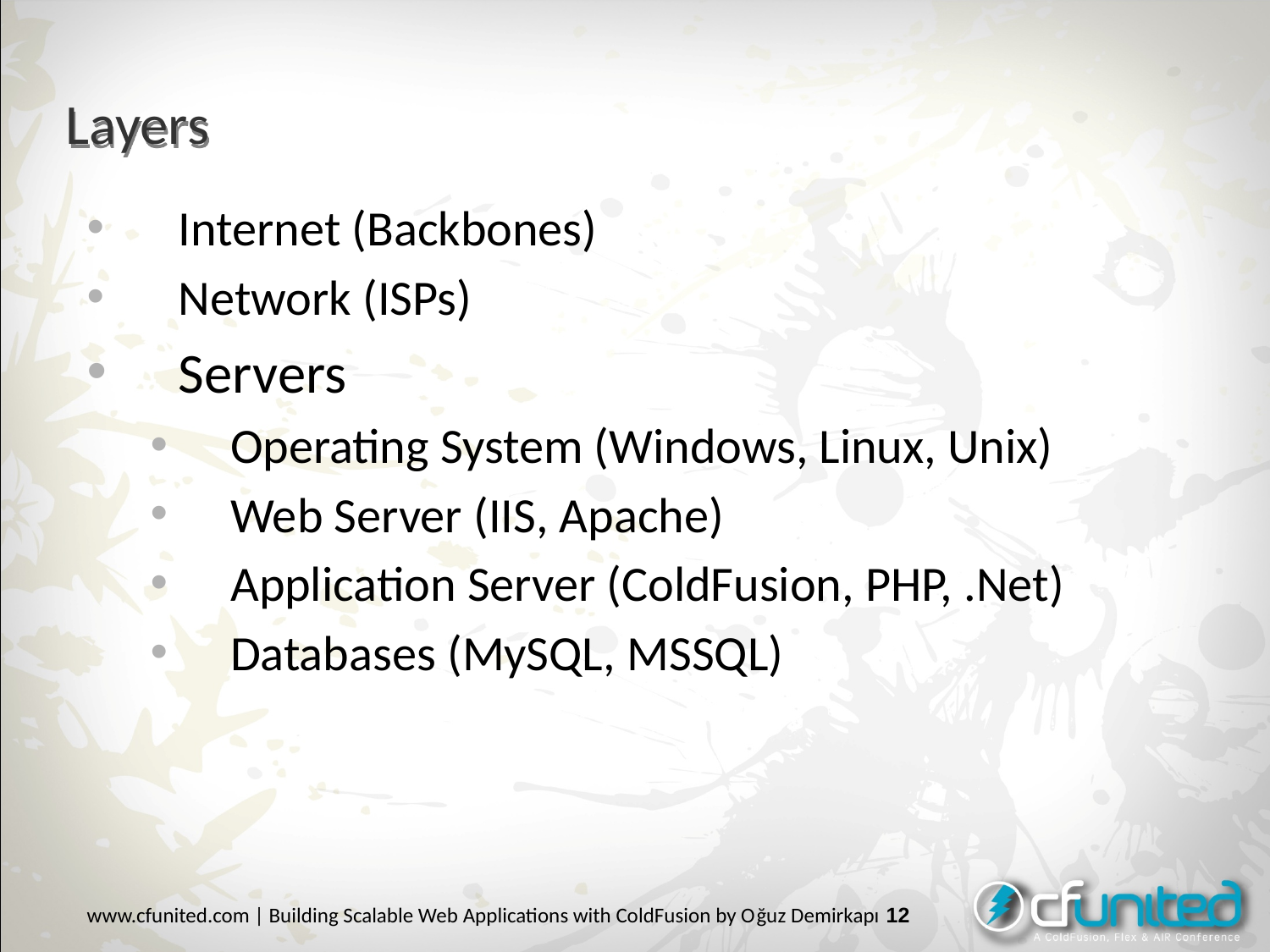

# Layers
Internet (Backbones)
Network (ISPs)
Servers
Operating System (Windows, Linux, Unix)
Web Server (IIS, Apache)
Application Server (ColdFusion, PHP, .Net)
Databases (MySQL, MSSQL)